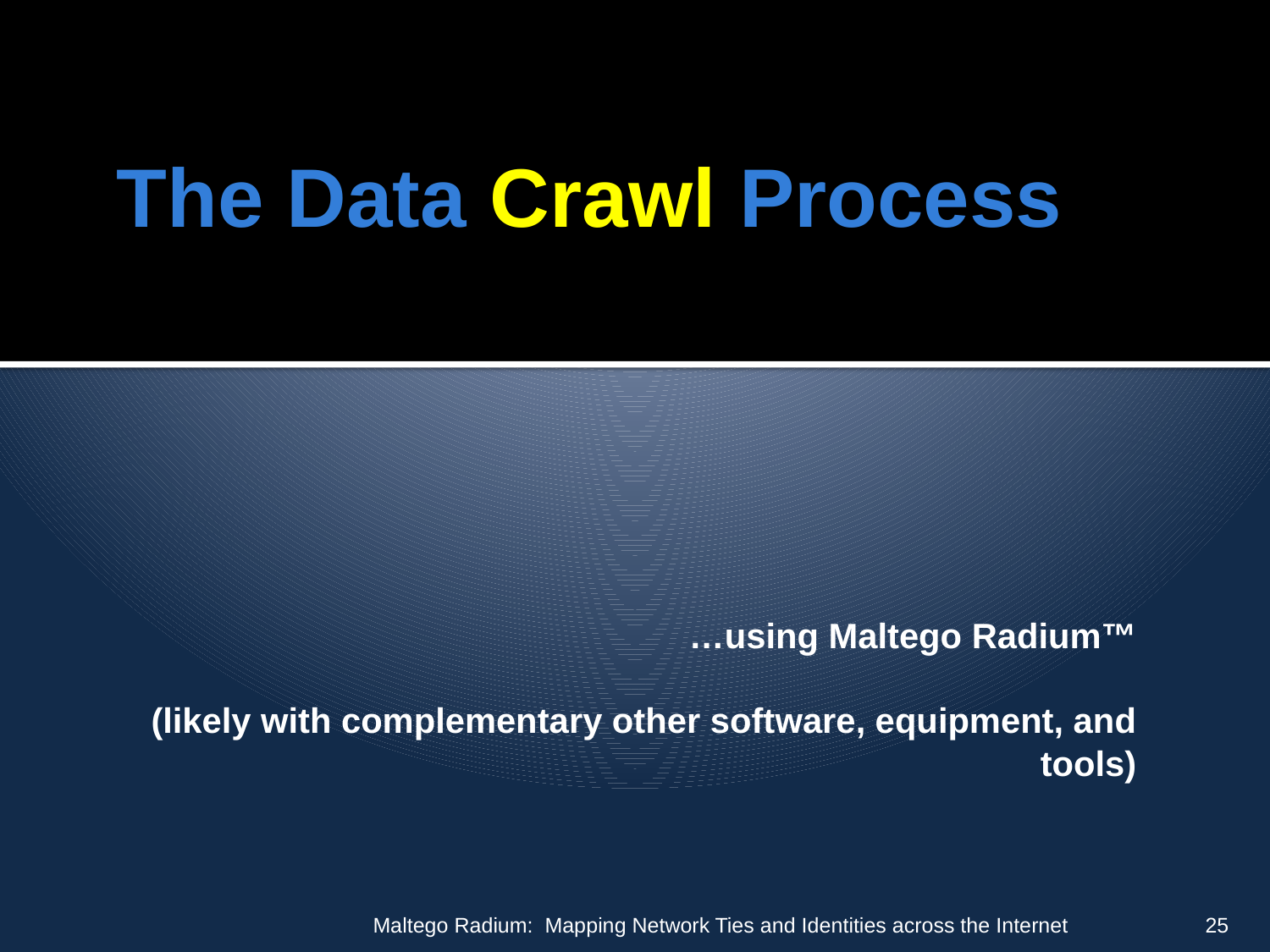

# The Data Crawl Process
…using Maltego Radium™

(likely with complementary other software, equipment, and tools)
Maltego Radium:  Mapping Network Ties and Identities across the Internet
25